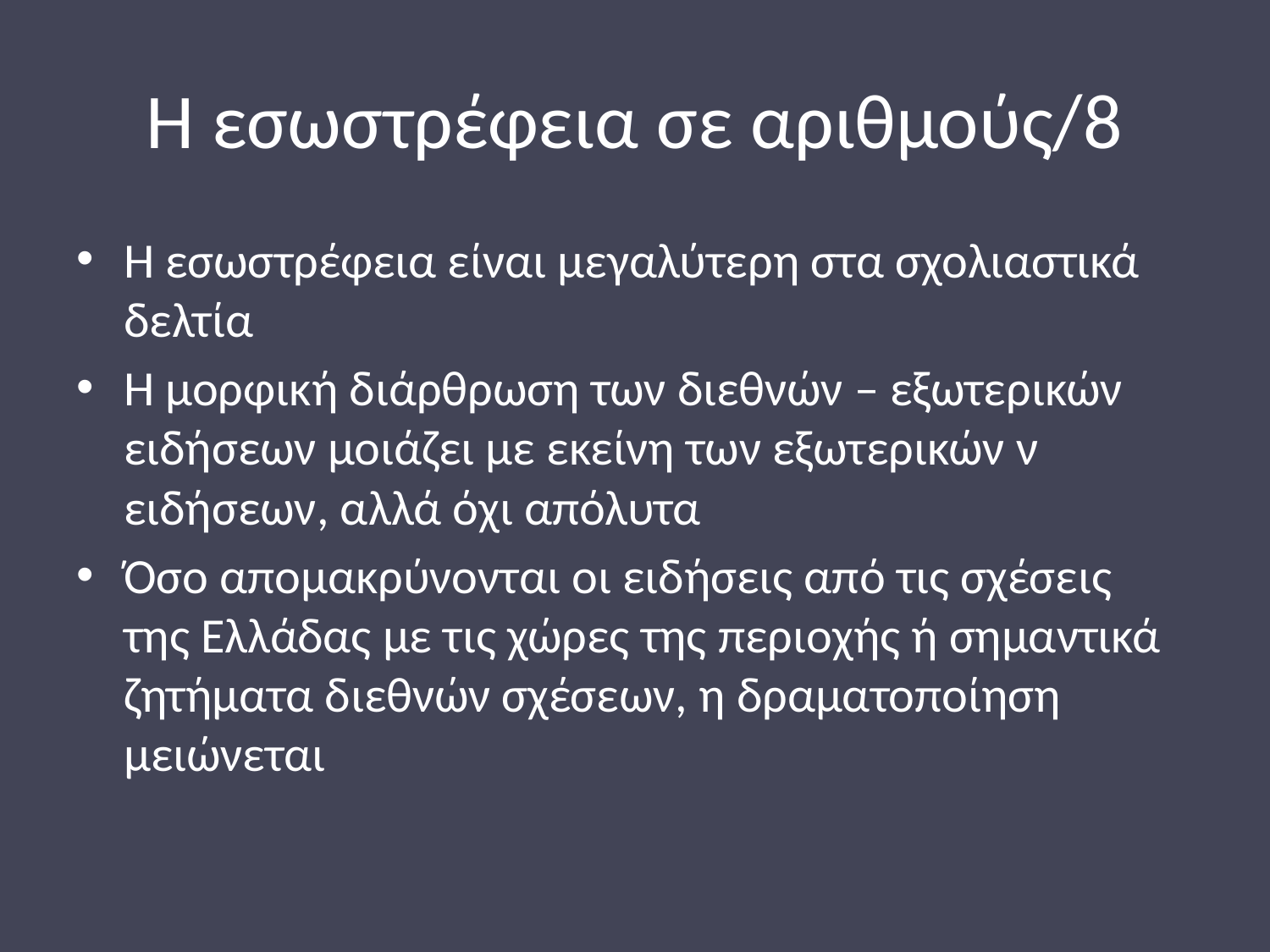

# Η εσωστρέφεια σε αριθμούς/8
Η εσωστρέφεια είναι μεγαλύτερη στα σχολιαστικά δελτία
Η μορφική διάρθρωση των διεθνών – εξωτερικών ειδήσεων μοιάζει με εκείνη των εξωτερικών ν ειδήσεων, αλλά όχι απόλυτα
Όσο απομακρύνονται οι ειδήσεις από τις σχέσεις της Ελλάδας με τις χώρες της περιοχής ή σημαντικά ζητήματα διεθνών σχέσεων, η δραματοποίηση μειώνεται